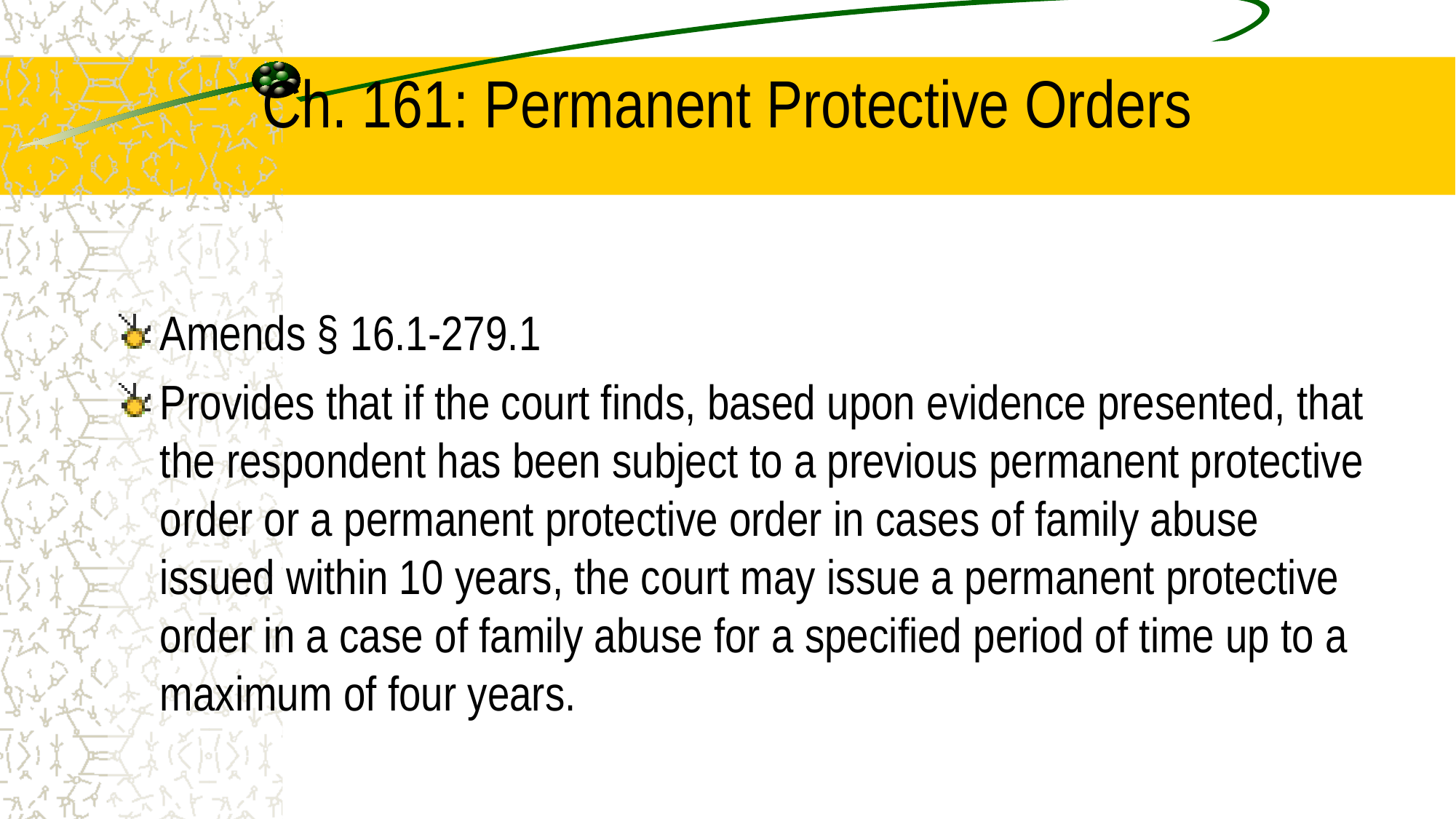

# Ch. 161: Permanent Protective Orders
Amends § 16.1-279.1
Provides that if the court finds, based upon evidence presented, that the respondent has been subject to a previous permanent protective order or a permanent protective order in cases of family abuse issued within 10 years, the court may issue a permanent protective order in a case of family abuse for a specified period of time up to a maximum of four years.